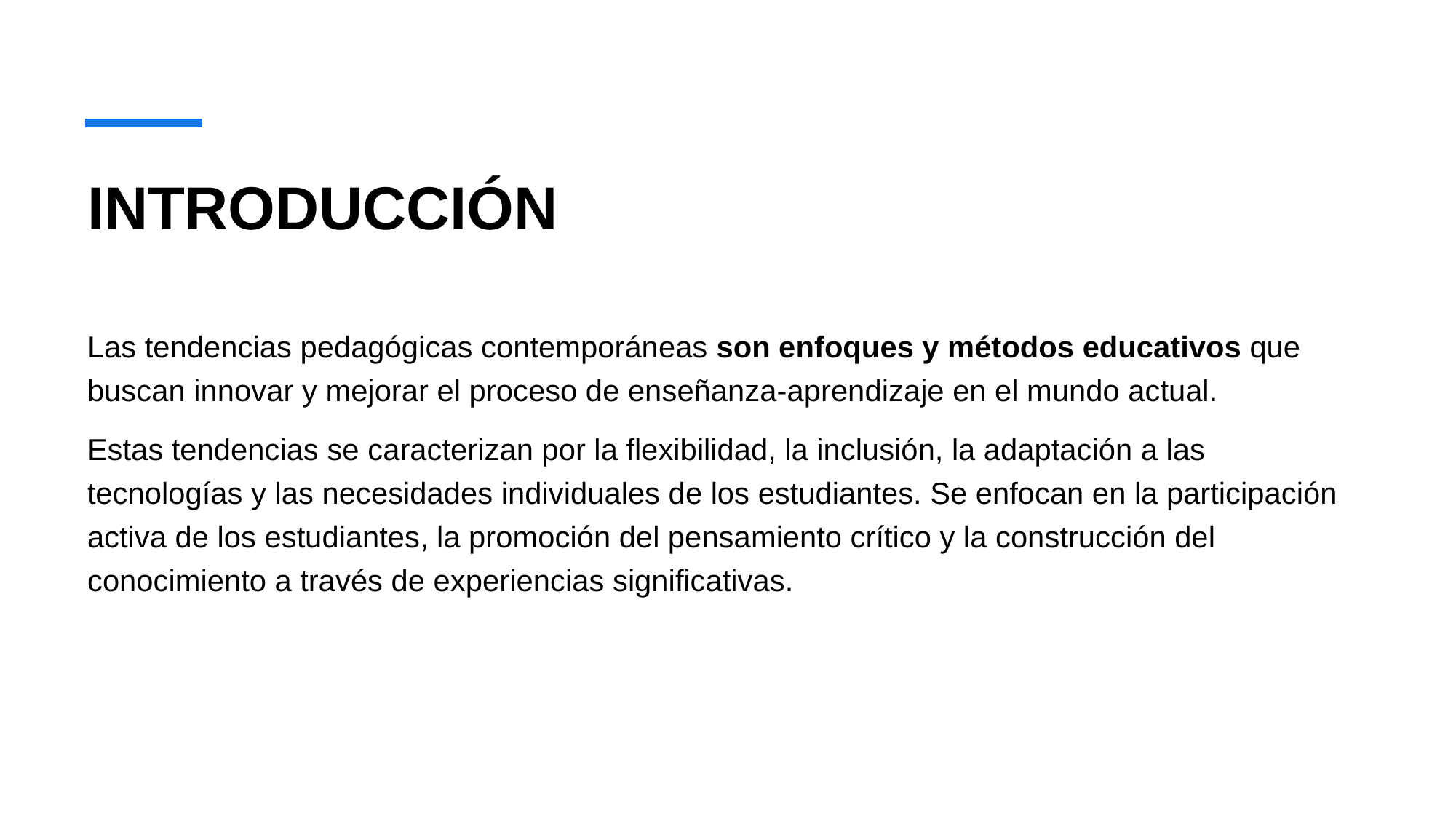

# INTRODUCCIÓN
Las tendencias pedagógicas contemporáneas son enfoques y métodos educativos que buscan innovar y mejorar el proceso de enseñanza-aprendizaje en el mundo actual.
Estas tendencias se caracterizan por la flexibilidad, la inclusión, la adaptación a las tecnologías y las necesidades individuales de los estudiantes. Se enfocan en la participación activa de los estudiantes, la promoción del pensamiento crítico y la construcción del conocimiento a través de experiencias significativas.